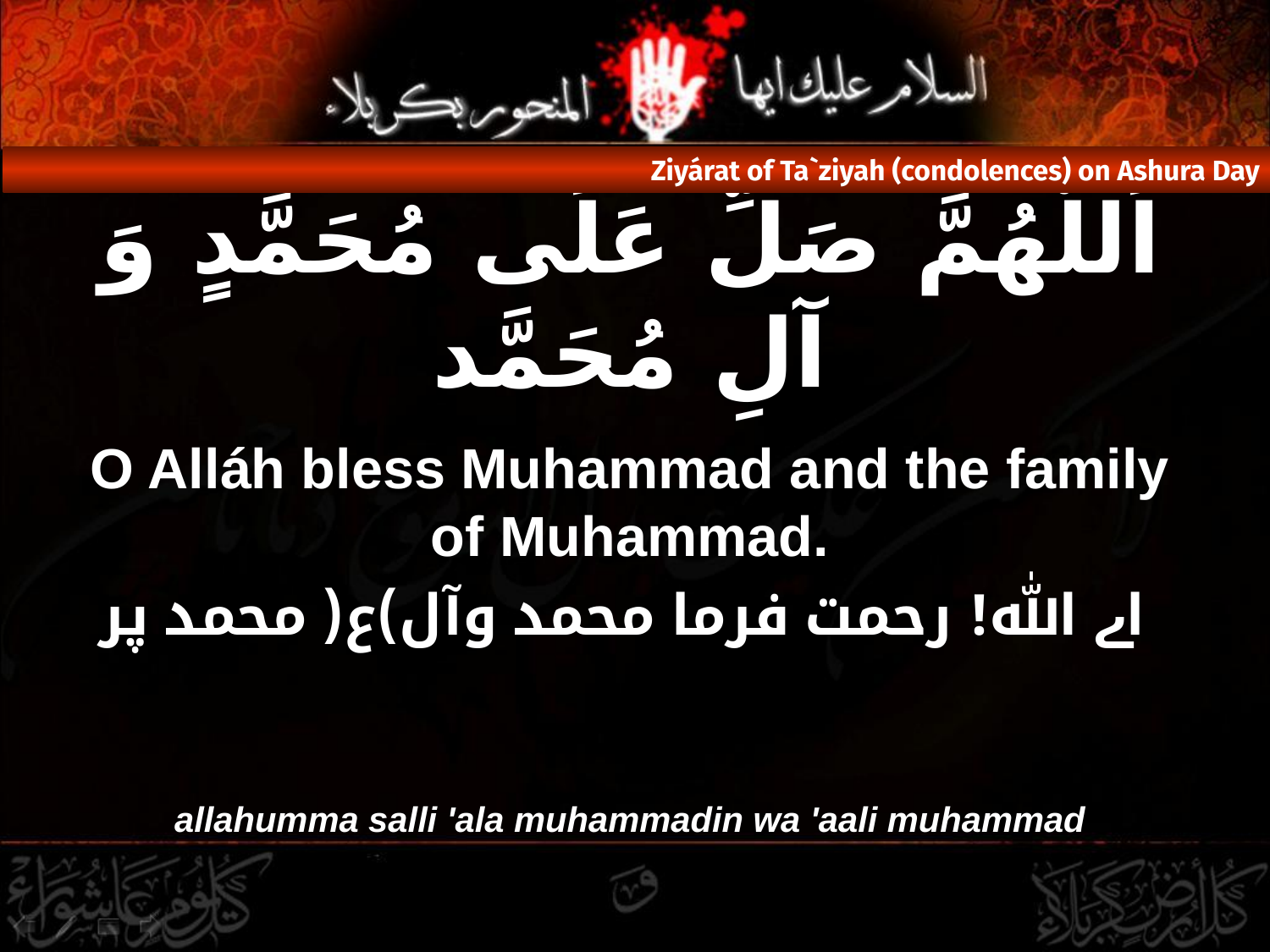

Ziyárat of Ta`ziyah (condolences) on Ashura Day
# اَللَّهُمَّ صَلِّ عَلَى مُحَمَّدٍ وَ آلِ مُحَمَّد
O Alláh bless Muhammad and the family of Muhammad.
اے الله! رحمت فرما محمد وآل)ع( محمد پر

allahumma salli 'ala muhammadin wa 'aali muhammad